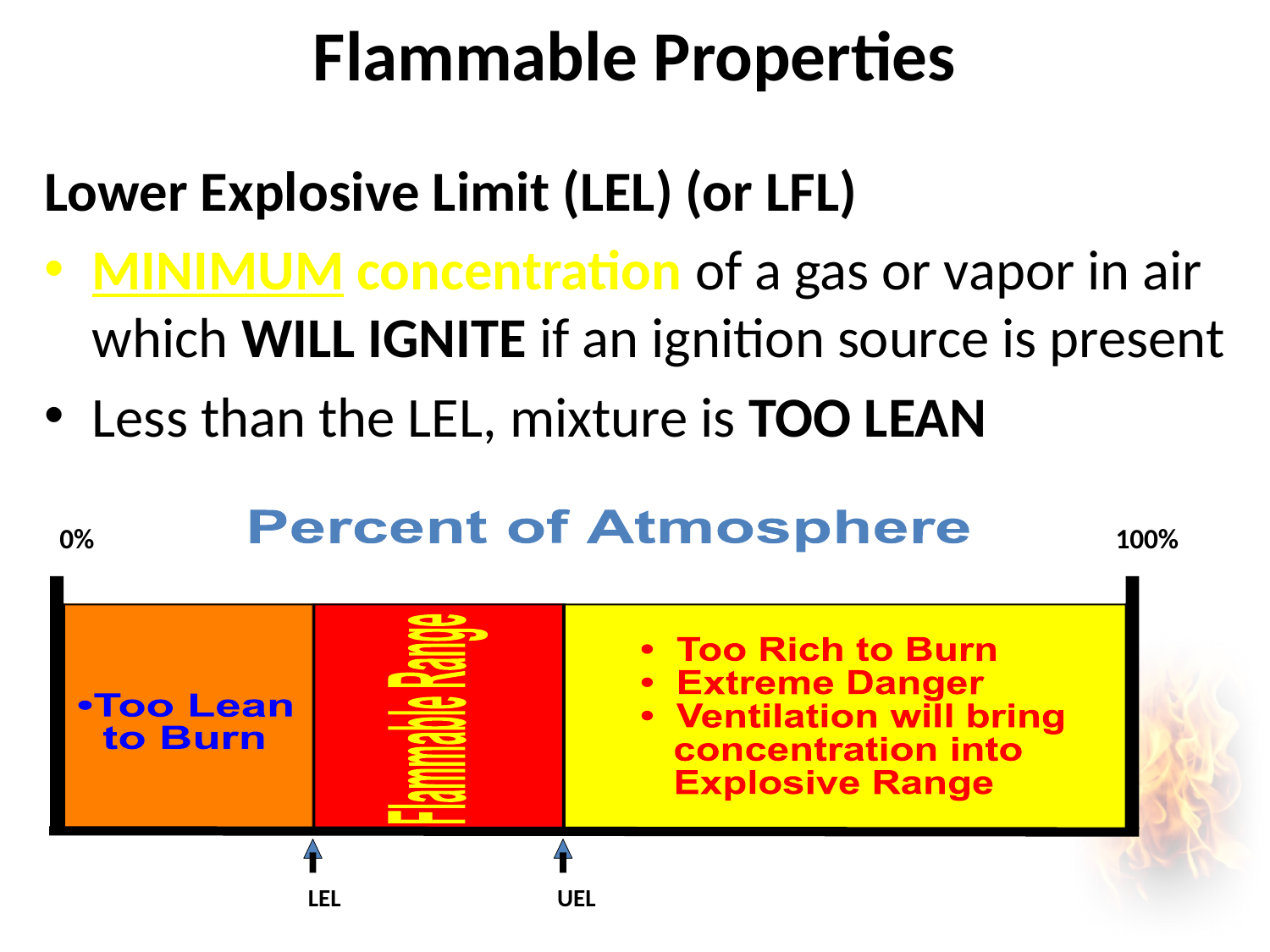

# Flammable Properties
Lower Explosive Limit (LEL) (or LFL)
MINIMUM concentration of a gas or vapor in air which will ignite if an ignition source is present
Less than the LEL, mixture is TOO LEAN

0%
100%

LEL
UEL